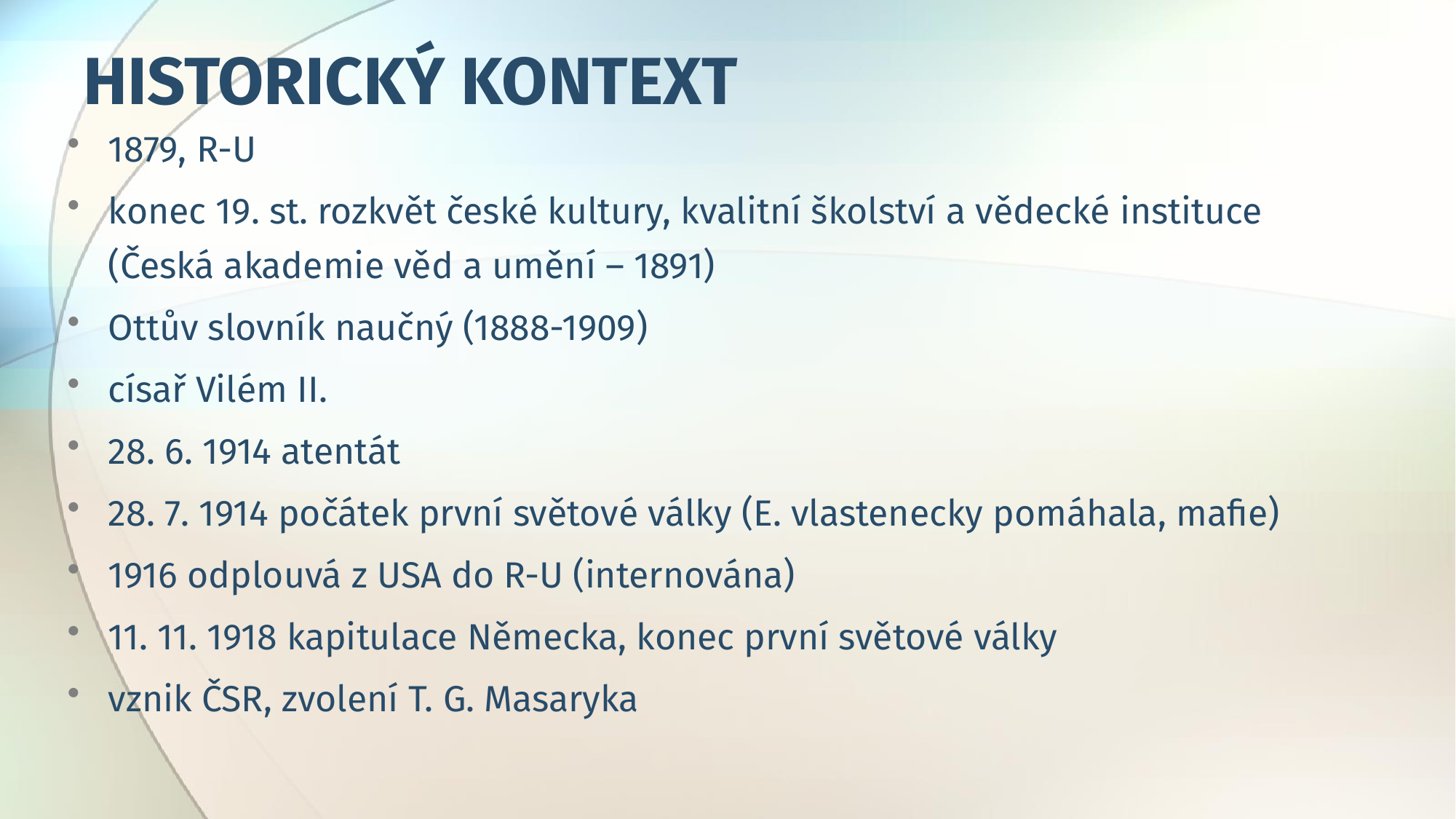

# HISTORICKÝ KONTEXT
1879, R-U
konec 19. st. rozkvět české kultury, kvalitní školství a vědecké instituce (Česká akademie věd a umění – 1891)
Ottův slovník naučný (1888-1909)
císař Vilém II.
28. 6. 1914 atentát
28. 7. 1914 počátek první světové války (E. vlastenecky pomáhala, mafie)
1916 odplouvá z USA do R-U (internována)
11. 11. 1918 kapitulace Německa, konec první světové války
vznik ČSR, zvolení T. G. Masaryka